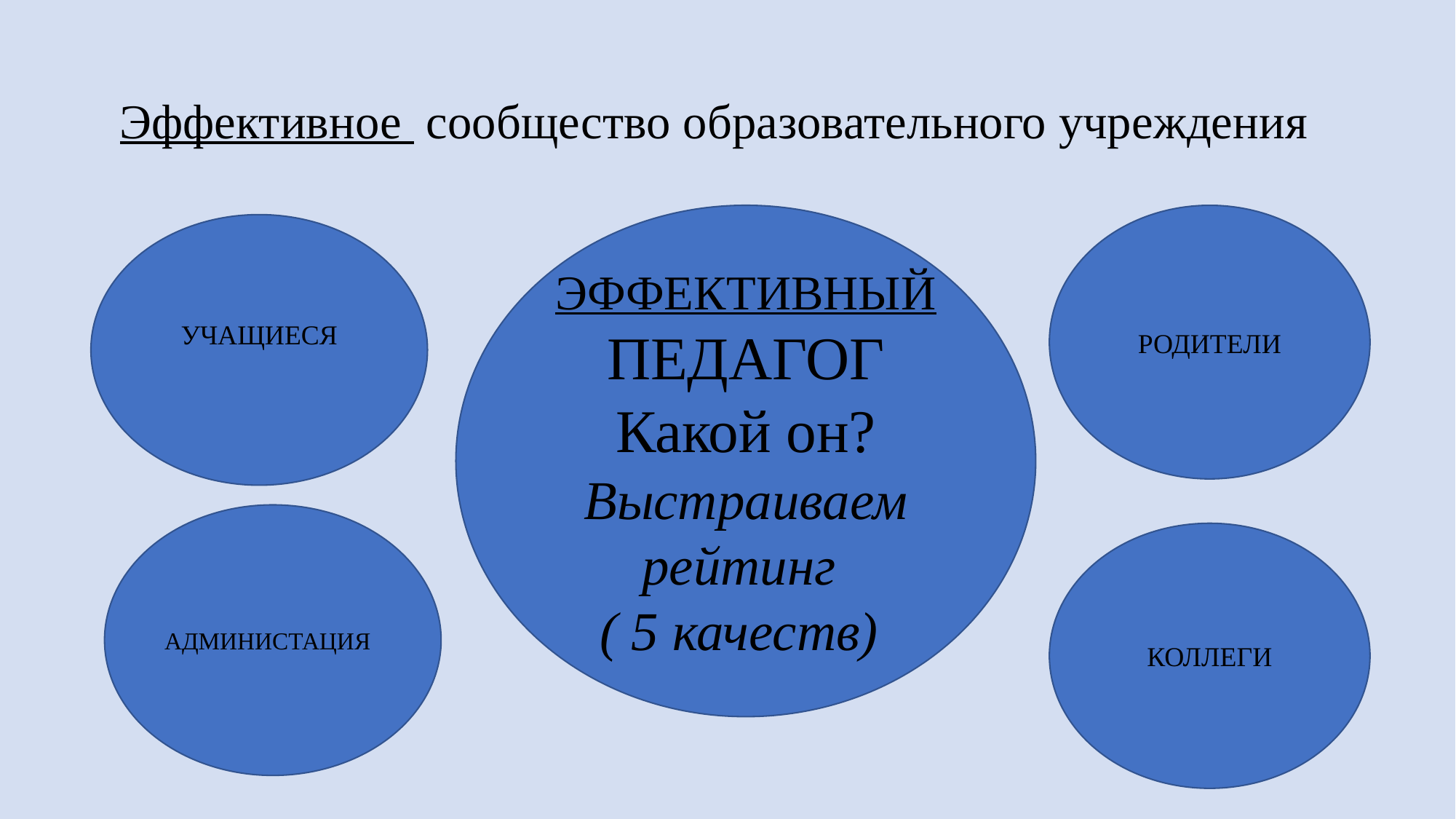

# Эффективное  сообщество образовательного учреждения
ЭФФЕКТИВНЫЙ ПЕДАГОГ
Какой он?
Выстраиваем рейтинг
( 5 качеств)
РОДИТЕЛИ
УЧАЩИЕСЯ

АДМИНИСТАЦИЯ
КОЛЛЕГИ